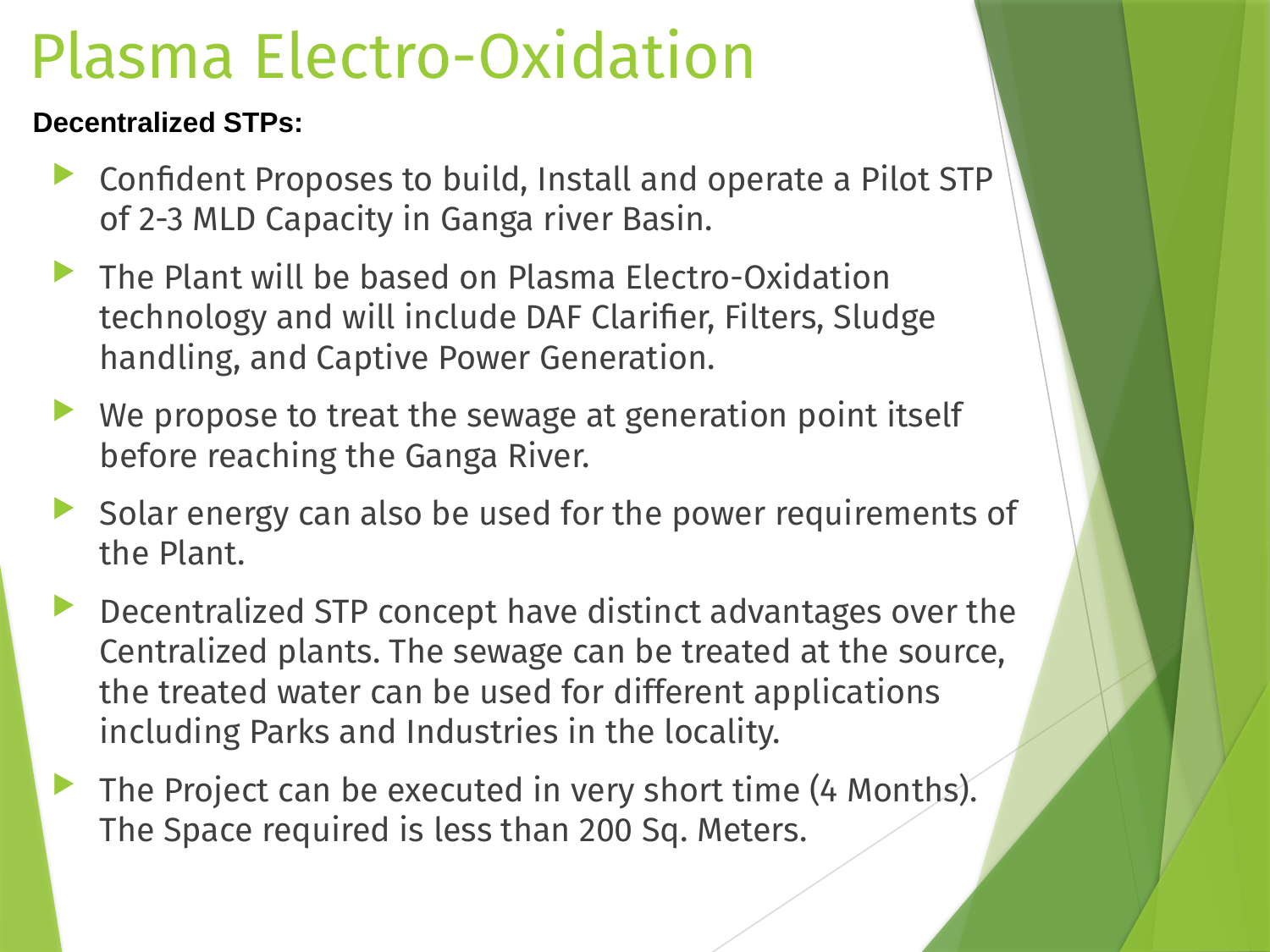

Plasma Electro-Oxidation
Decentralized STPs:
Confident Proposes to build, Install and operate a Pilot STP of 2-3 MLD Capacity in Ganga river Basin.
The Plant will be based on Plasma Electro-Oxidation technology and will include DAF Clarifier, Filters, Sludge handling, and Captive Power Generation.
We propose to treat the sewage at generation point itself before reaching the Ganga River.
Solar energy can also be used for the power requirements of the Plant.
Decentralized STP concept have distinct advantages over the Centralized plants. The sewage can be treated at the source, the treated water can be used for different applications including Parks and Industries in the locality.
The Project can be executed in very short time (4 Months). The Space required is less than 200 Sq. Meters.